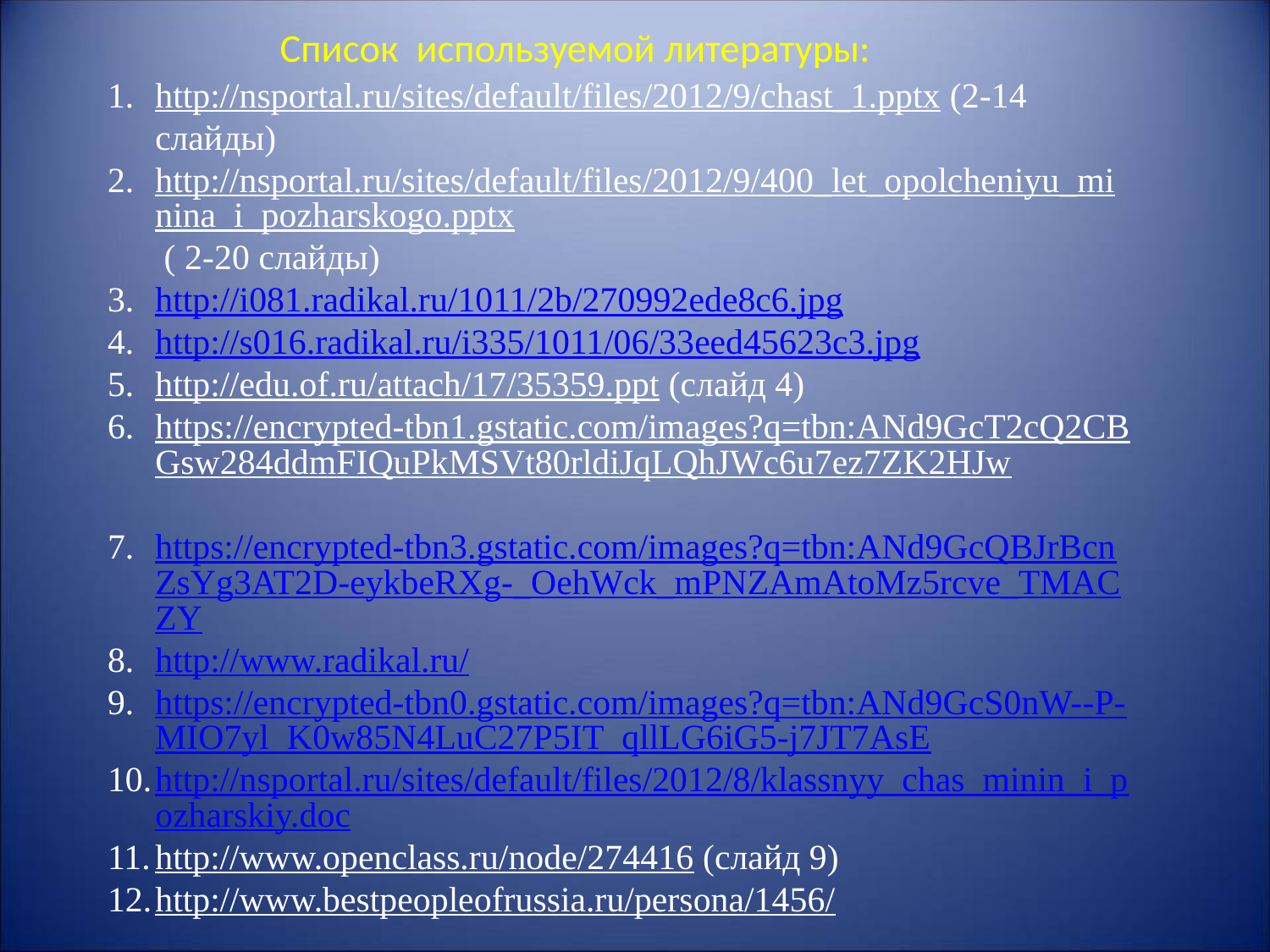

Список  используемой литературы:
http://nsportal.ru/sites/default/files/2012/9/chast_1.pptx (2-14 слайды)
http://nsportal.ru/sites/default/files/2012/9/400_let_opolcheniyu_minina_i_pozharskogo.pptx ( 2-20 слайды)
http://i081.radikal.ru/1011/2b/270992ede8c6.jpg
http://s016.radikal.ru/i335/1011/06/33eed45623c3.jpg
http://edu.of.ru/attach/17/35359.ppt (слайд 4)
https://encrypted-tbn1.gstatic.com/images?q=tbn:ANd9GcT2cQ2CBGsw284ddmFIQuPkMSVt80rldiJqLQhJWc6u7ez7ZK2HJw
https://encrypted-tbn3.gstatic.com/images?q=tbn:ANd9GcQBJrBcnZsYg3AT2D-eykbeRXg-_OehWck_mPNZAmAtoMz5rcve_TMACZY
http://www.radikal.ru/
https://encrypted-tbn0.gstatic.com/images?q=tbn:ANd9GcS0nW--P-MIO7yl_K0w85N4LuC27P5IT_qllLG6iG5-j7JT7AsE
http://nsportal.ru/sites/default/files/2012/8/klassnyy_chas_minin_i_pozharskiy.doc
http://www.openclass.ru/node/274416 (слайд 9)
http://www.bestpeopleofrussia.ru/persona/1456/